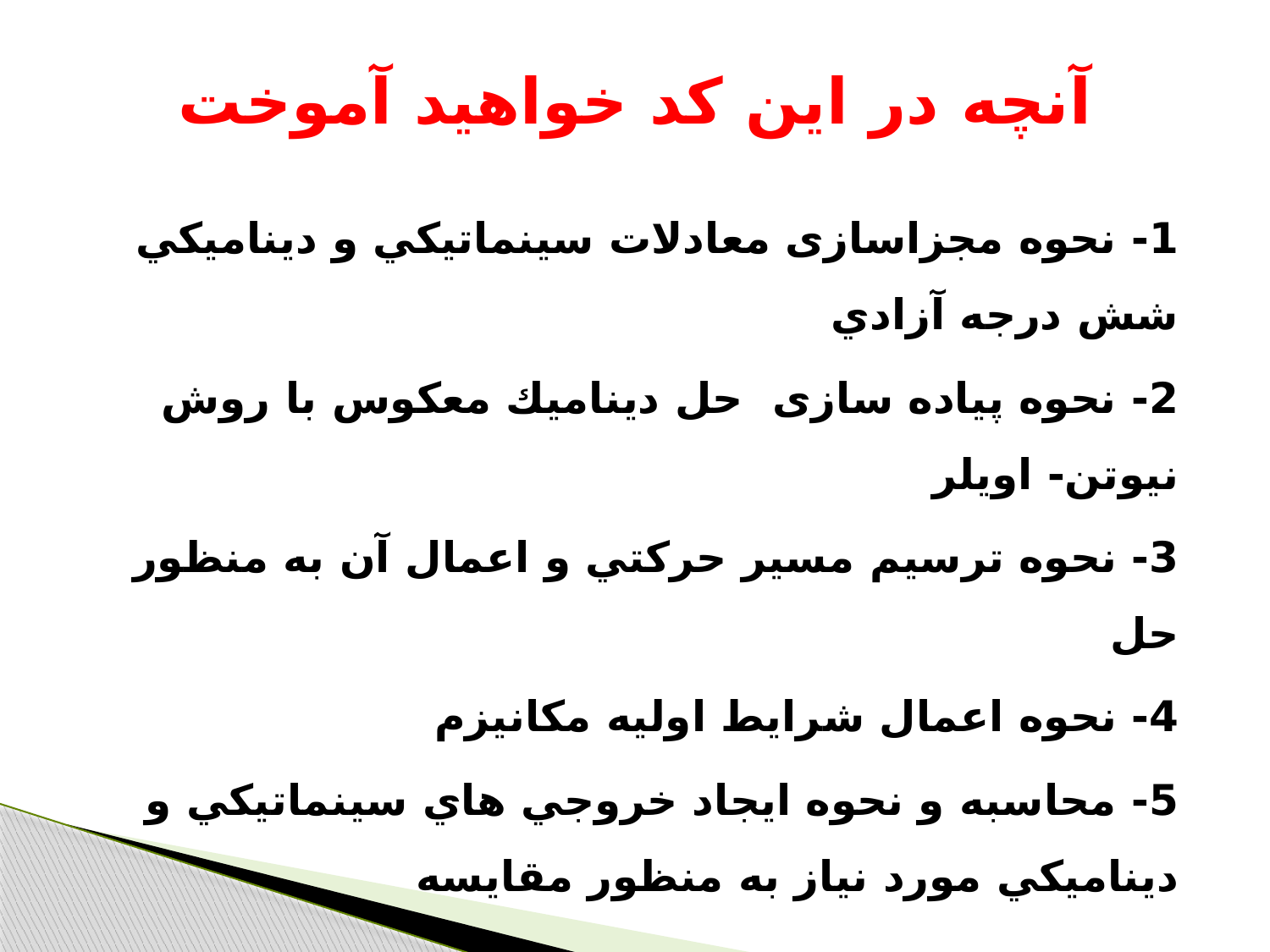

# آنچه در این کد خواهید آموخت
1- نحوه مجزاسازی معادلات سينماتيكي و ديناميكي شش درجه آزادي
2- نحوه پیاده سازی  حل ديناميك معكوس با روش نيوتن- اويلر
3- نحوه ترسيم مسير حركتي و اعمال آن به منظور حل
4- نحوه اعمال شرايط اوليه مكانيزم
5- محاسبه و نحوه ايجاد خروجي هاي سينماتيكي و ديناميكي مورد نياز به منظور مقايسه